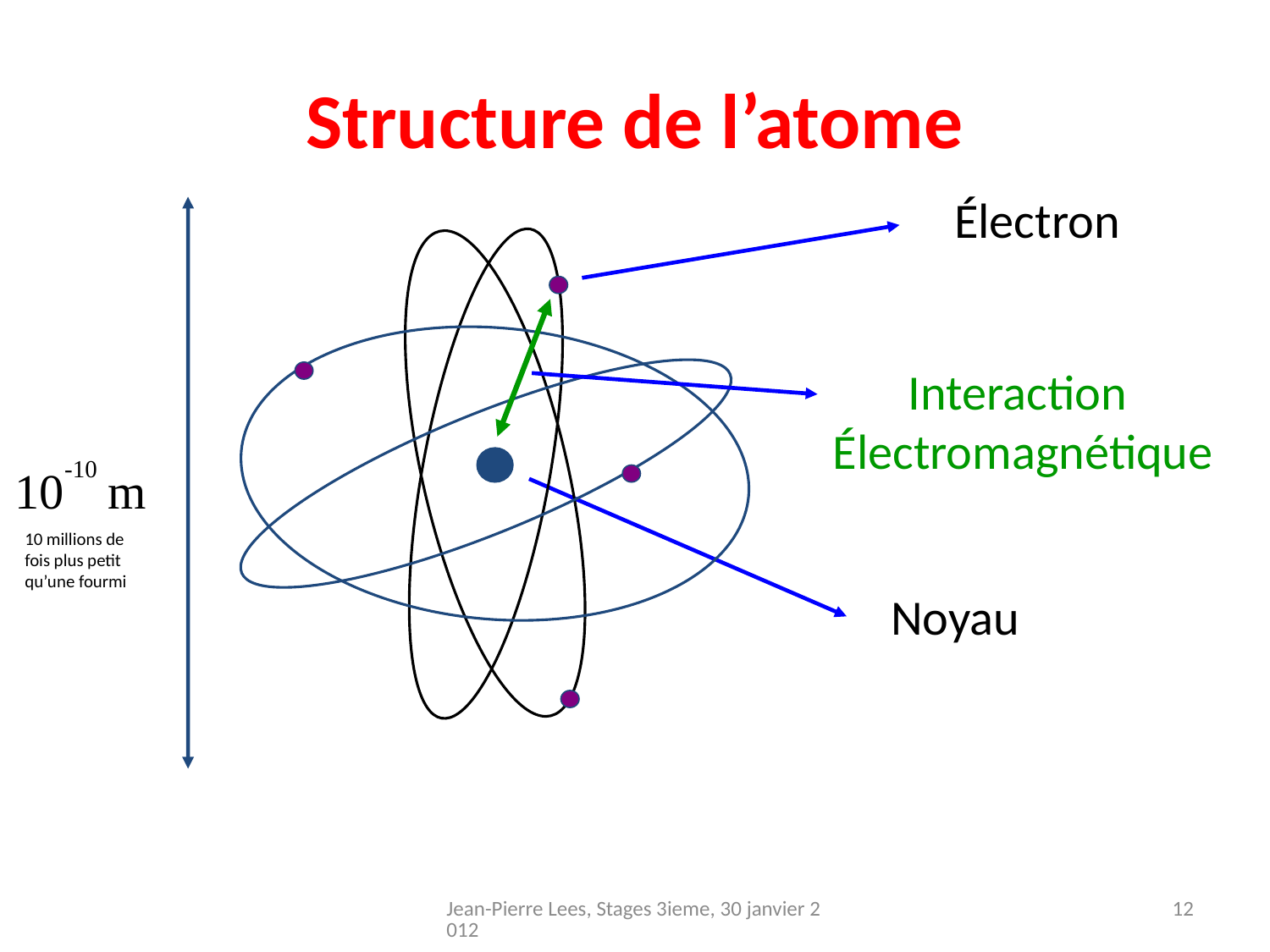

# Structure de l’atome
Électron

Noyau

Interaction
Électromagnétique

10-10 m

10 millions de
fois plus petit
qu’une fourmi

12
Jean-Pierre Lees, Stages 3ieme, 30 janvier 2012